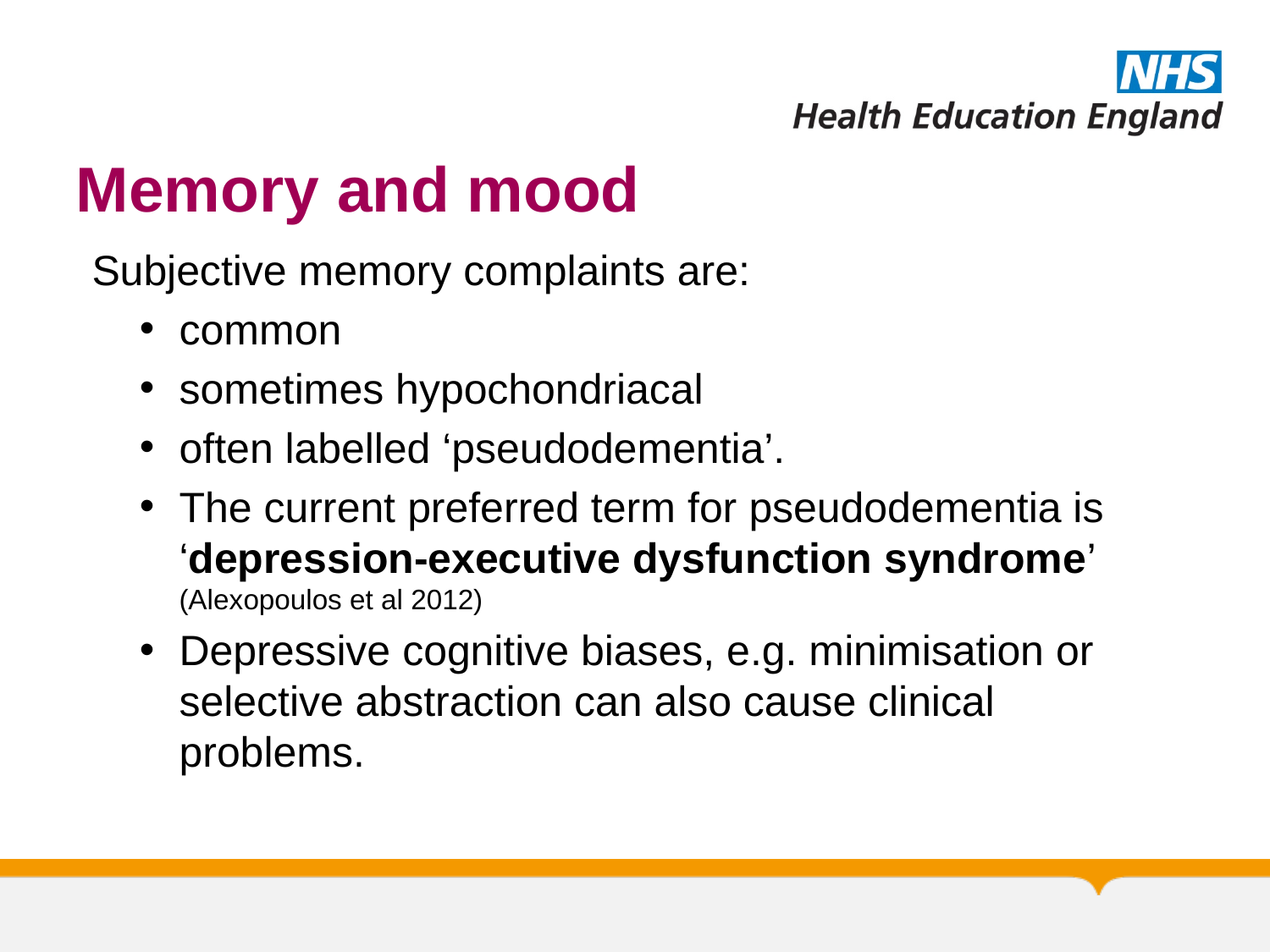

# Memory and mood
Subjective memory complaints are:
common
sometimes hypochondriacal
often labelled ‘pseudodementia’.
The current preferred term for pseudodementia is ‘depression-executive dysfunction syndrome’ (Alexopoulos et al 2012)
Depressive cognitive biases, e.g. minimisation or selective abstraction can also cause clinical problems.